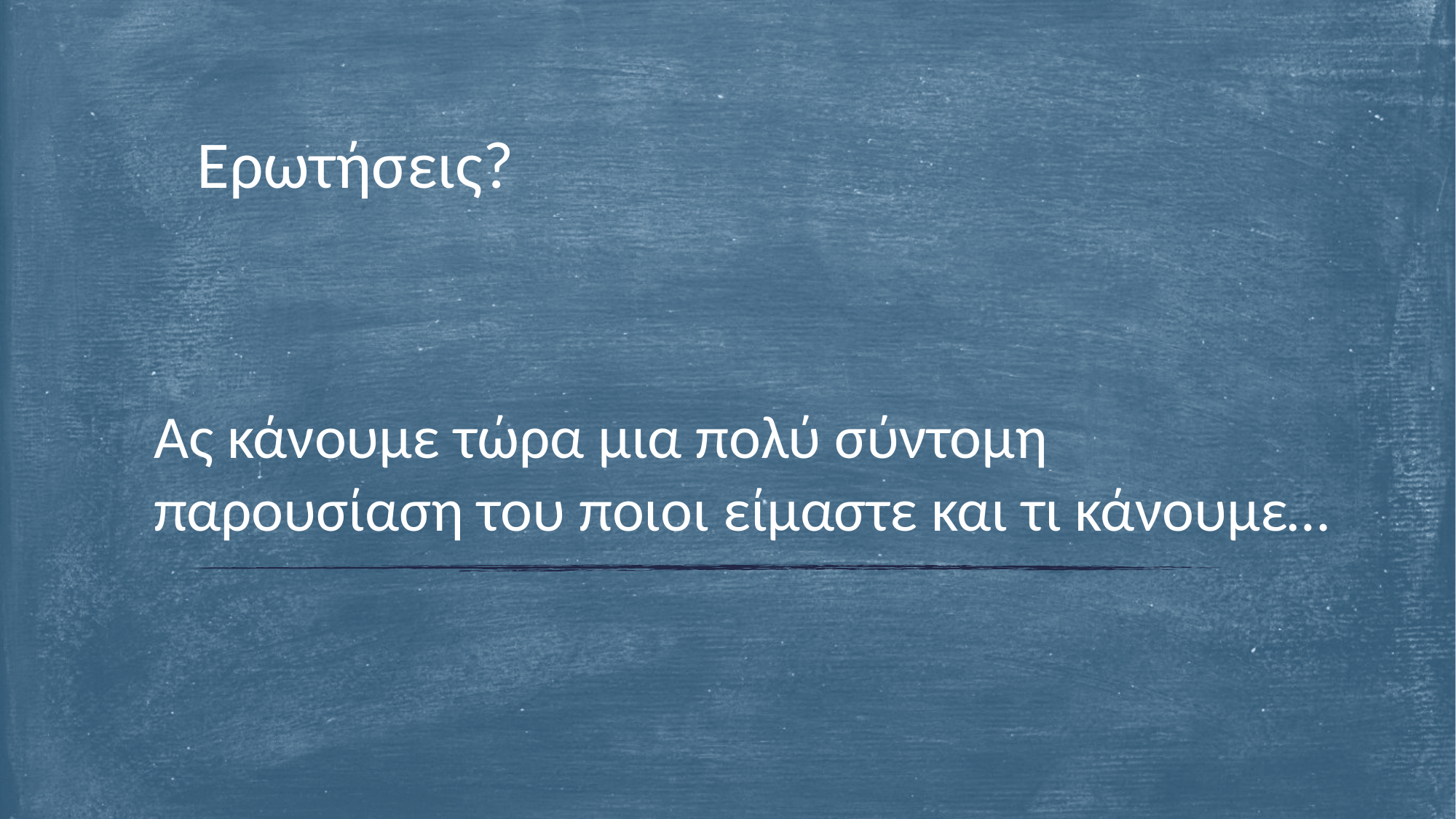

# Ερωτήσεις?
Ας κάνουμε τώρα μια πολύ σύντομη παρουσίαση του ποιοι είμαστε και τι κάνουμε…